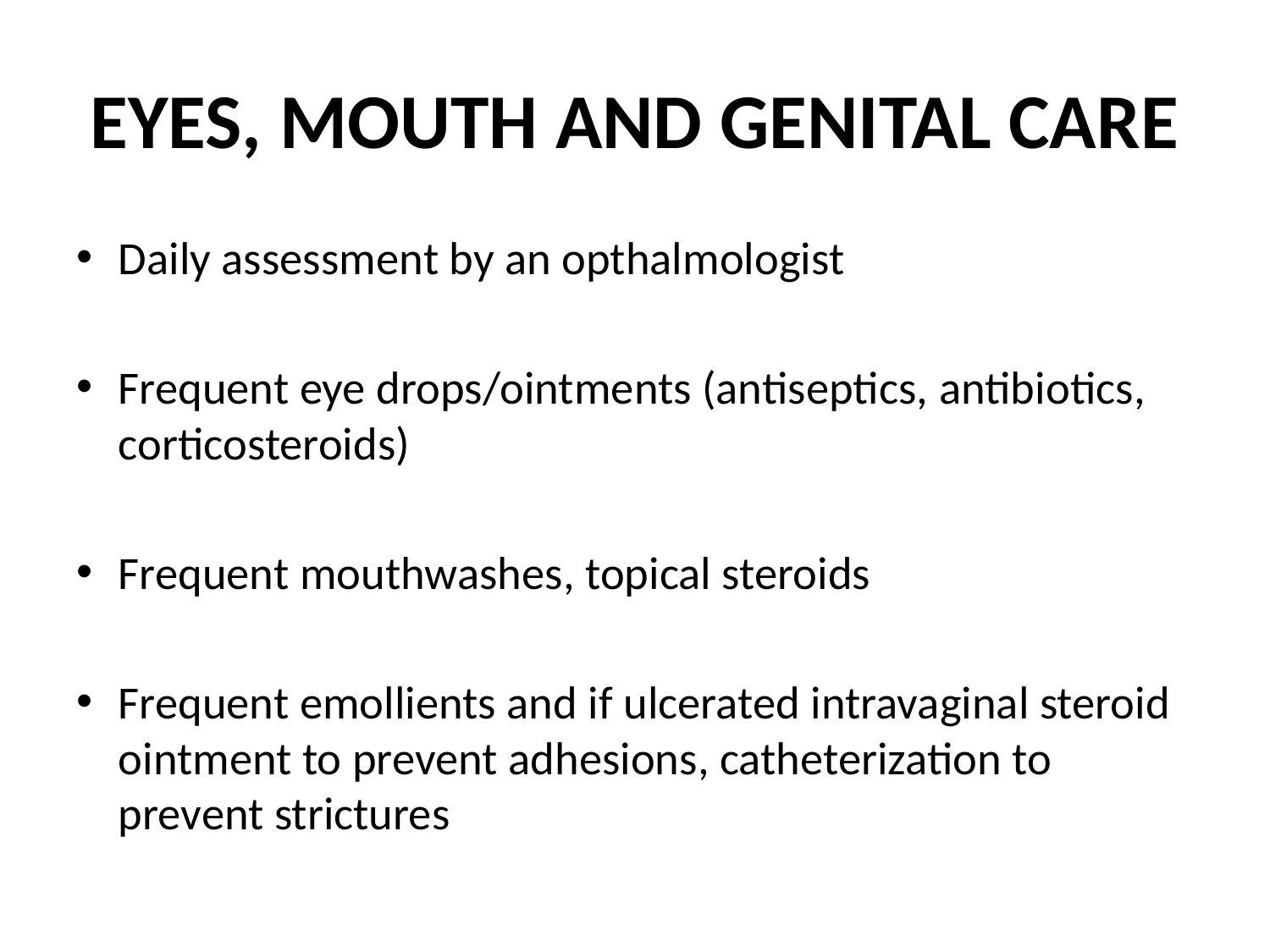

# EYES, MOUTH AND GENITAL CARE
Daily assessment by an opthalmologist

Frequent eye drops/ointments (antiseptics, antibiotics, corticosteroids)

Frequent mouthwashes, topical steroids

Frequent emollients and if ulcerated intravaginal steroid ointment to prevent adhesions, catheterization to prevent strictures